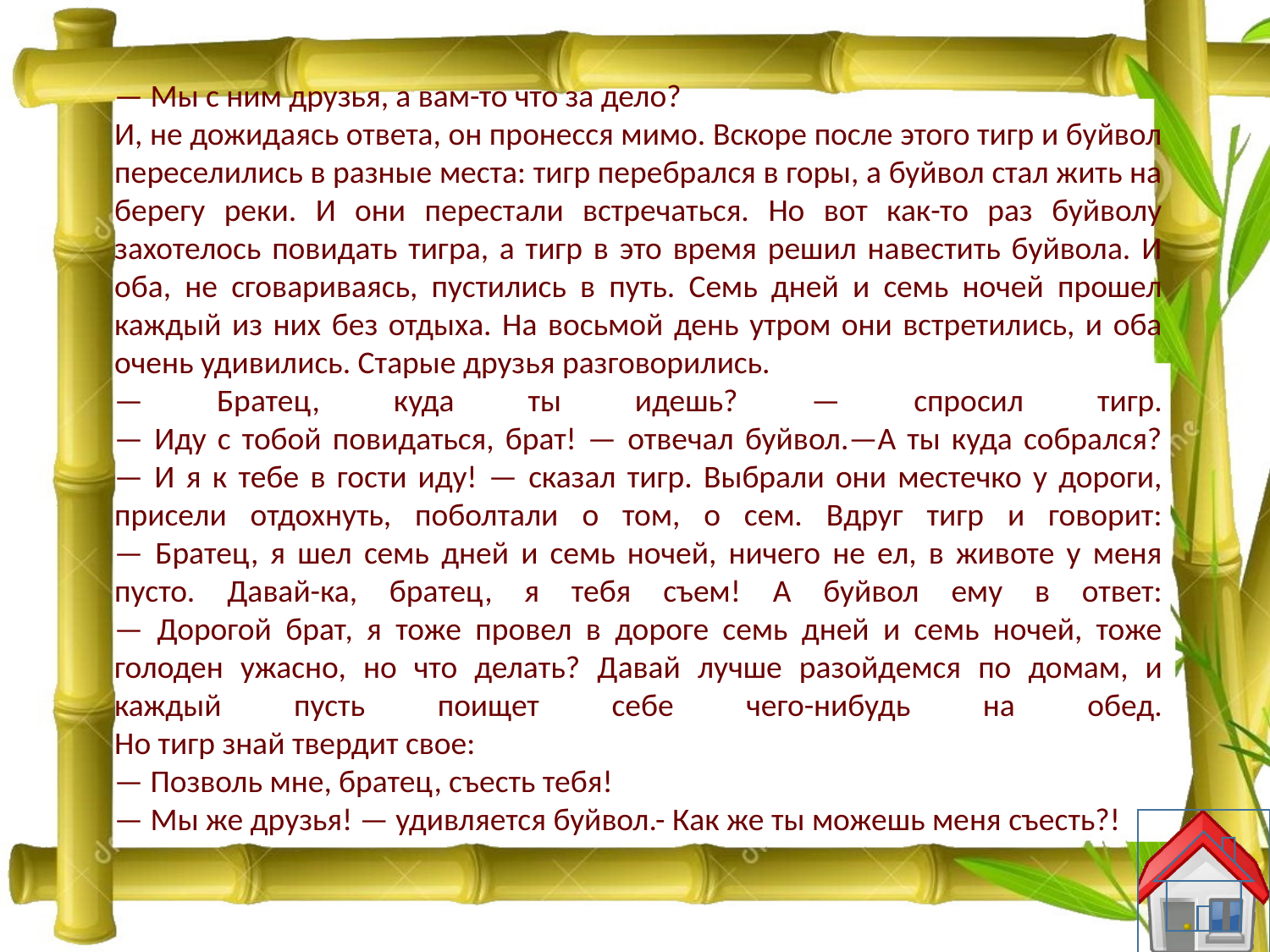

— Мы с ним друзья, а вам-то что за дело?
И, не дожидаясь ответа, он пронесся мимо. Вскоре после этого тигр и буйвол переселились в разные места: тигр перебрался в горы, а буйвол стал жить на берегу реки. И они перестали встречаться. Но вот как-то раз буйволу захотелось повидать тигра, а тигр в это время решил навестить буйвола. И оба, не сговариваясь, пустились в путь. Семь дней и семь ночей прошел каждый из них без отдыха. На восьмой день утром они встретились, и оба очень удивились. Старые друзья разговорились.
— Братец, куда ты идешь? — спросил тигр.
— Иду с тобой повидаться, брат! — отвечал буйвол.—А ты куда собрался?
— И я к тебе в гости иду! — сказал тигр. Выбрали они местечко у дороги, присели отдохнуть, поболтали о том, о сем. Вдруг тигр и говорит:
— Братец, я шел семь дней и семь ночей, ничего не ел, в животе у меня пусто. Давай-ка, братец, я тебя съем! А буйвол ему в ответ:
— Дорогой брат, я тоже провел в дороге семь дней и семь ночей, тоже голоден ужасно, но что делать? Давай лучше разойдемся по домам, и каждый пусть поищет себе чего-нибудь на обед.
Но тигр знай твердит свое:
— Позволь мне, братец, съесть тебя!
— Мы же друзья! — удивляется буйвол.- Как же ты можешь меня съесть?!